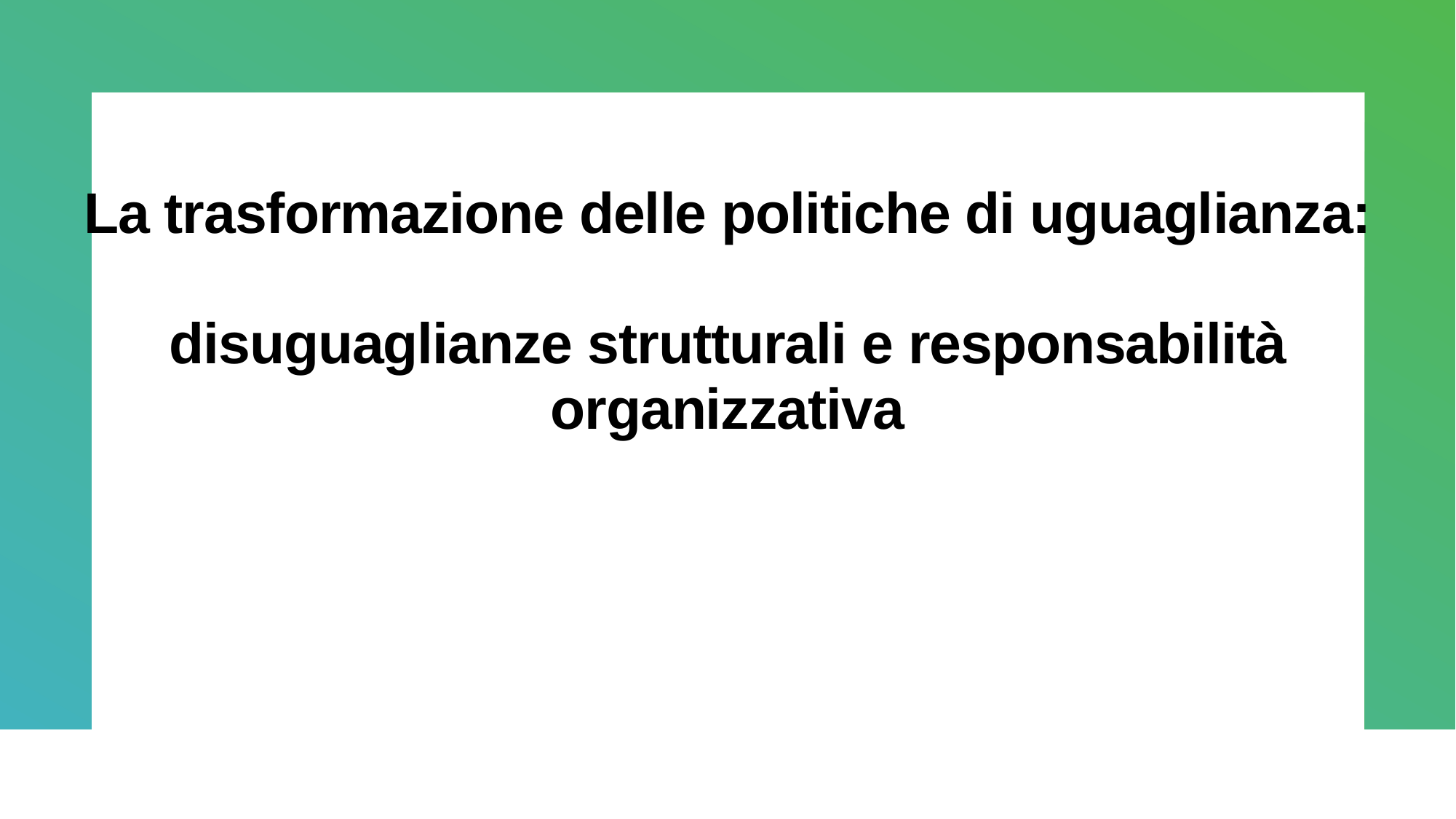

# La trasformazione delle politiche di uguaglianza: disuguaglianze strutturali e responsabilità organizzativa